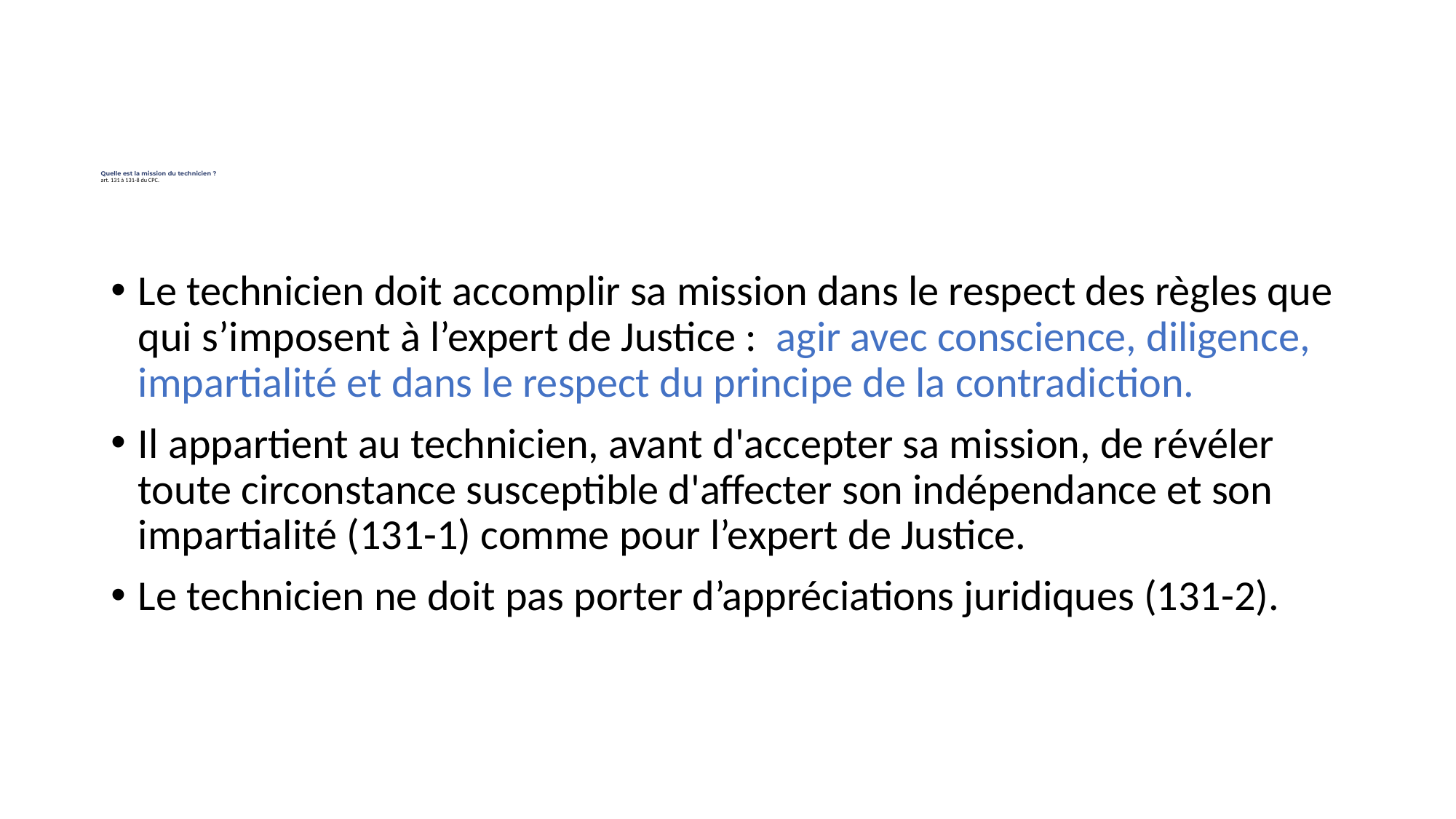

# Quelle est la mission du technicien ? art. 131 à 131-8 du CPC.

Le technicien doit accomplir sa mission dans le respect des règles que qui s’imposent à l’expert de Justice :  agir avec conscience, diligence, impartialité et dans le respect du principe de la contradiction.
Il appartient au technicien, avant d'accepter sa mission, de révéler toute circonstance susceptible d'affecter son indépendance et son impartialité (131-1) comme pour l’expert de Justice.
Le technicien ne doit pas porter d’appréciations juridiques (131-2).